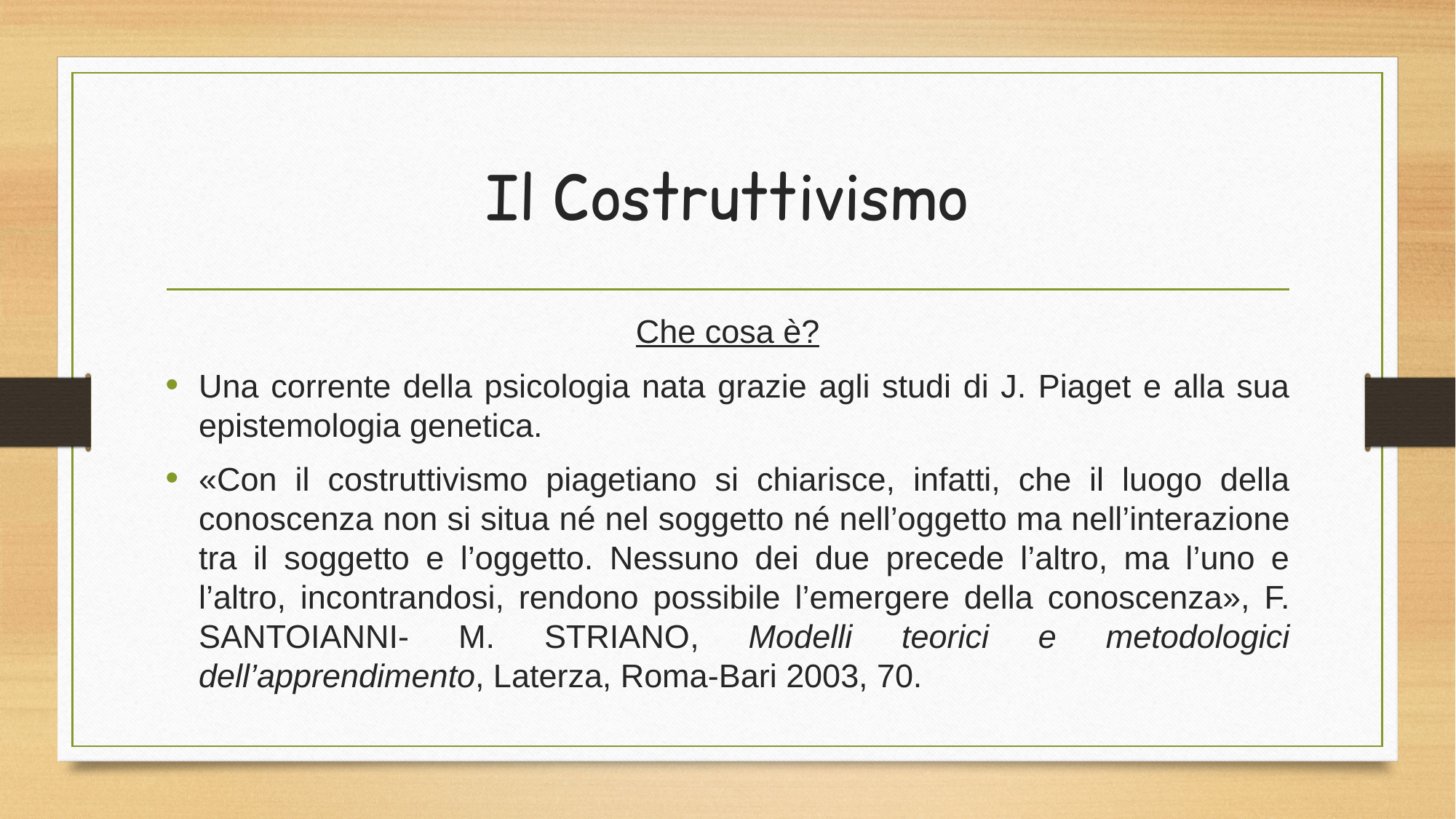

# Il Costruttivismo
Che cosa è?
Una corrente della psicologia nata grazie agli studi di J. Piaget e alla sua epistemologia genetica.
«Con il costruttivismo piagetiano si chiarisce, infatti, che il luogo della conoscenza non si situa né nel soggetto né nell’oggetto ma nell’interazione tra il soggetto e l’oggetto. Nessuno dei due precede l’altro, ma l’uno e l’altro, incontrandosi, rendono possibile l’emergere della conoscenza», f. santoianni- m. striano, Modelli teorici e metodologici dell’apprendimento, Laterza, Roma-Bari 2003, 70.